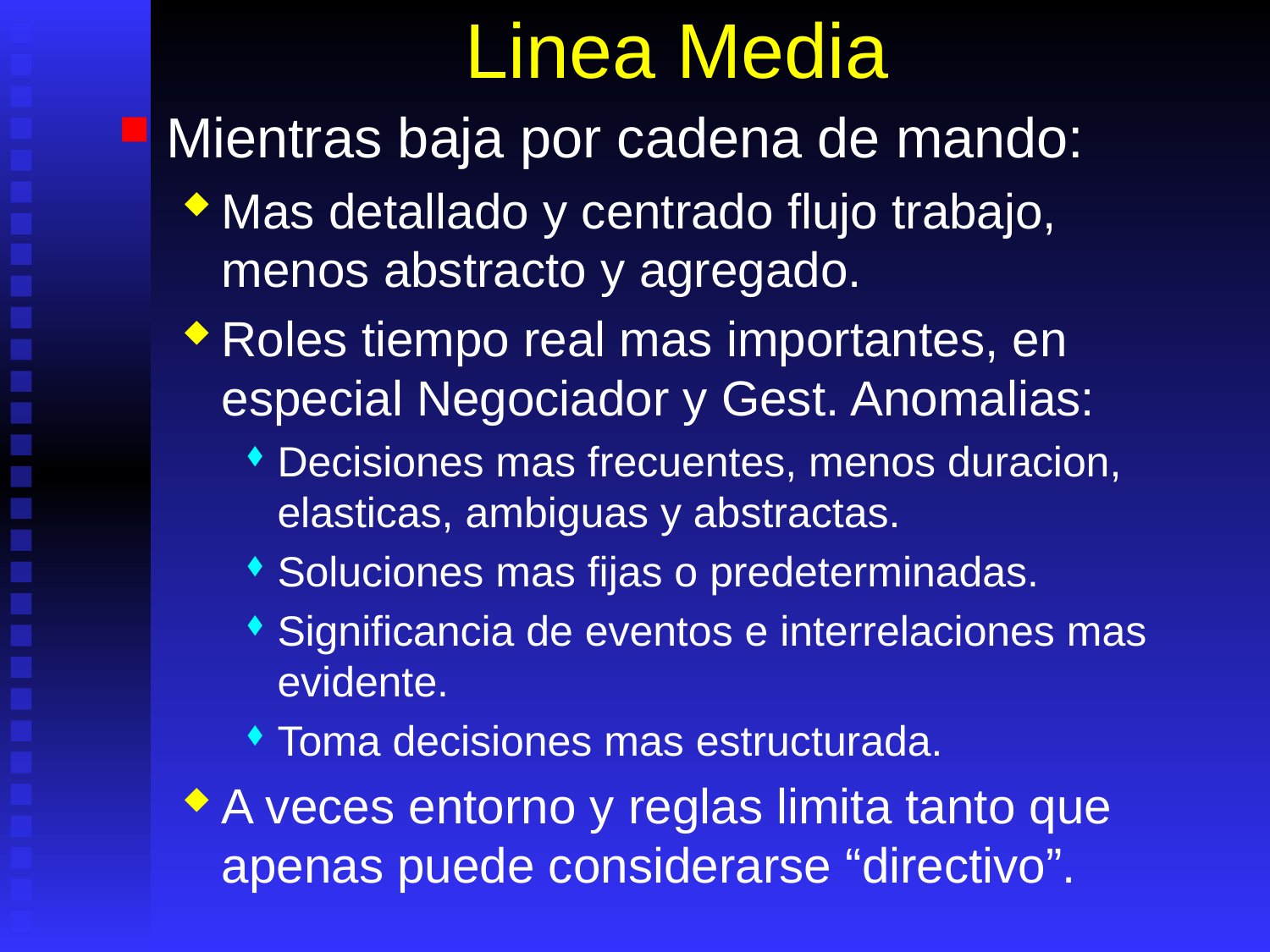

# Linea Media
Mientras baja por cadena de mando:
Mas detallado y centrado flujo trabajo, menos abstracto y agregado.
Roles tiempo real mas importantes, en especial Negociador y Gest. Anomalias:
Decisiones mas frecuentes, menos duracion, elasticas, ambiguas y abstractas.
Soluciones mas fijas o predeterminadas.
Significancia de eventos e interrelaciones mas evidente.
Toma decisiones mas estructurada.
A veces entorno y reglas limita tanto que apenas puede considerarse “directivo”.